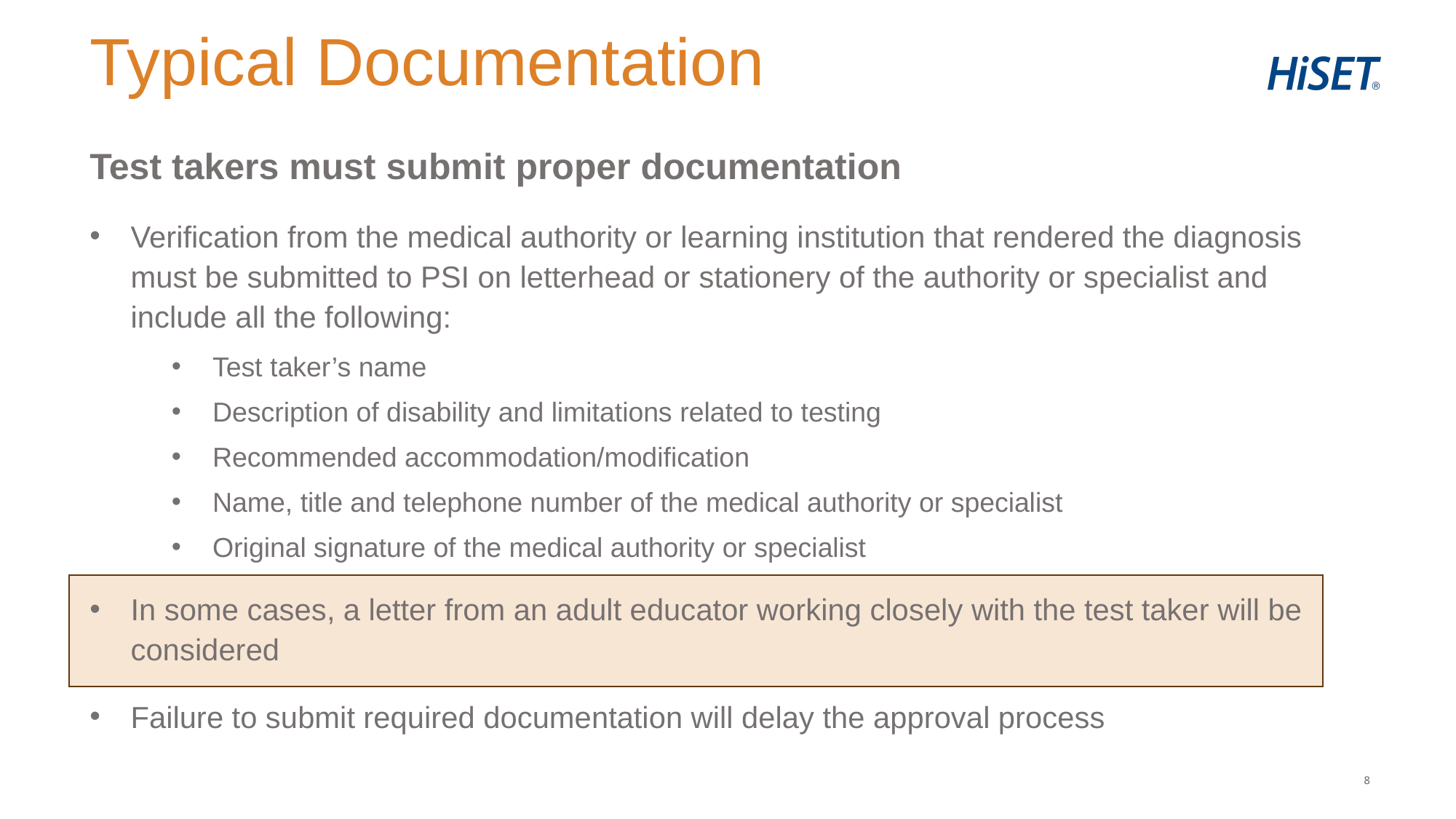

# Typical Documentation
Test takers must submit proper documentation
Verification from the medical authority or learning institution that rendered the diagnosis must be submitted to PSI on letterhead or stationery of the authority or specialist and include all the following:
Test taker’s name
Description of disability and limitations related to testing
Recommended accommodation/modification
Name, title and telephone number of the medical authority or specialist
Original signature of the medical authority or specialist
In some cases, a letter from an adult educator working closely with the test taker will be considered
Failure to submit required documentation will delay the approval process

8